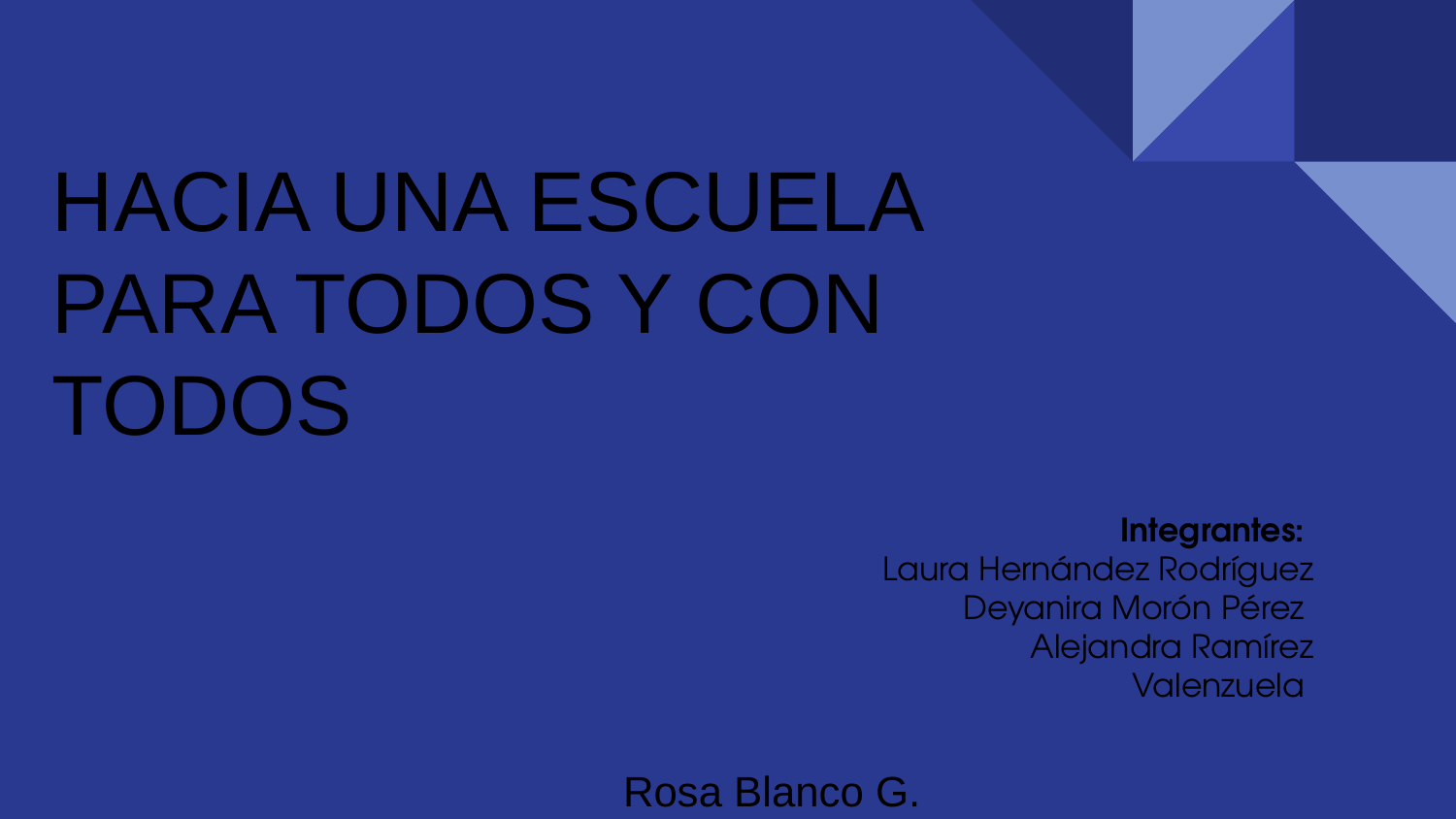

# HACIA UNA ESCUELA PARA TODOS Y CON TODOS
Integrantes:
Laura Hernández Rodríguez
Deyanira Morón Pérez
Alejandra Ramírez Valenzuela
Rosa Blanco G.